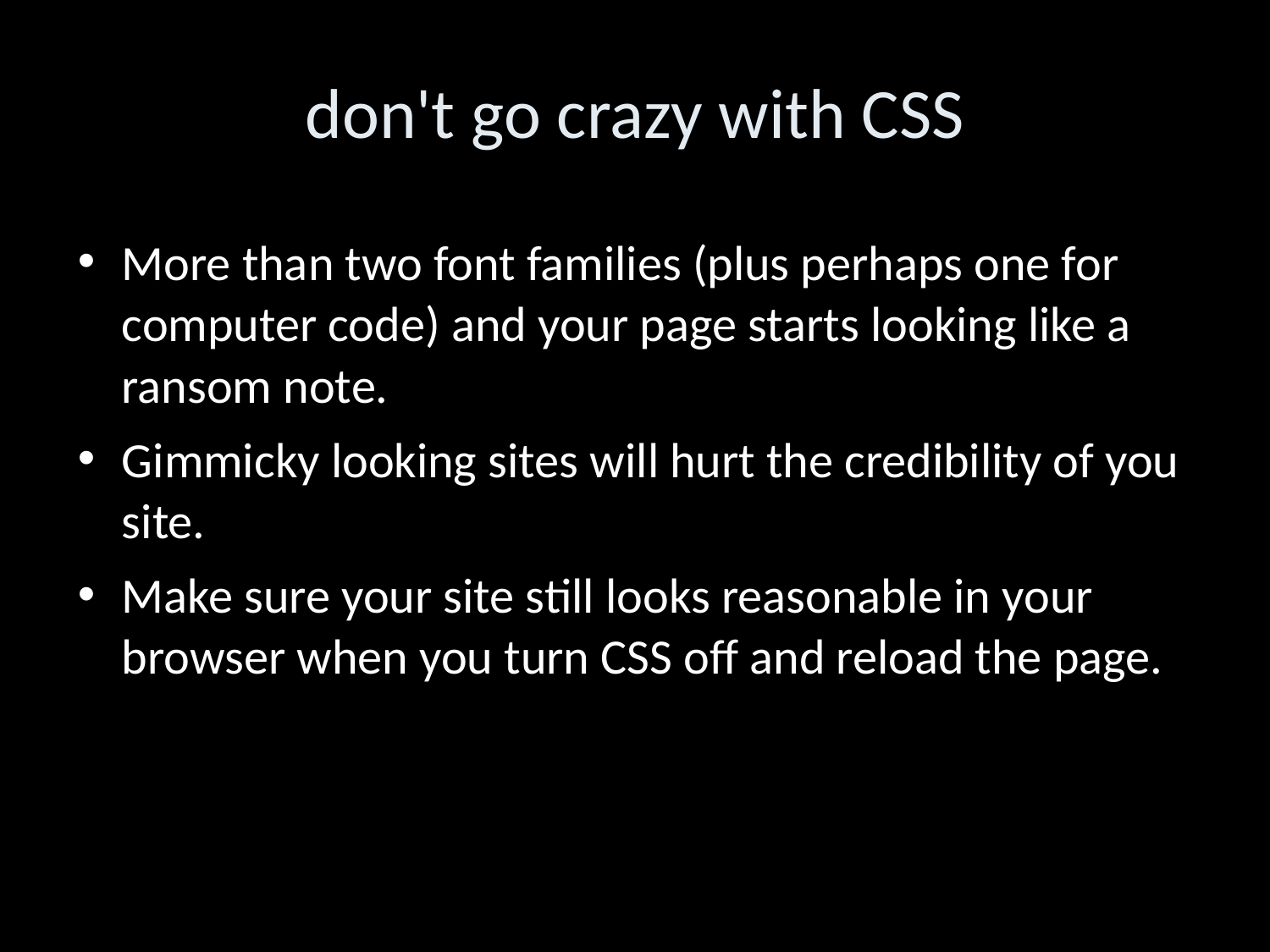

don't go crazy with CSS
More than two font families (plus perhaps one for computer code) and your page starts looking like a ransom note.
Gimmicky looking sites will hurt the credibility of you site.
Make sure your site still looks reasonable in your browser when you turn CSS off and reload the page.